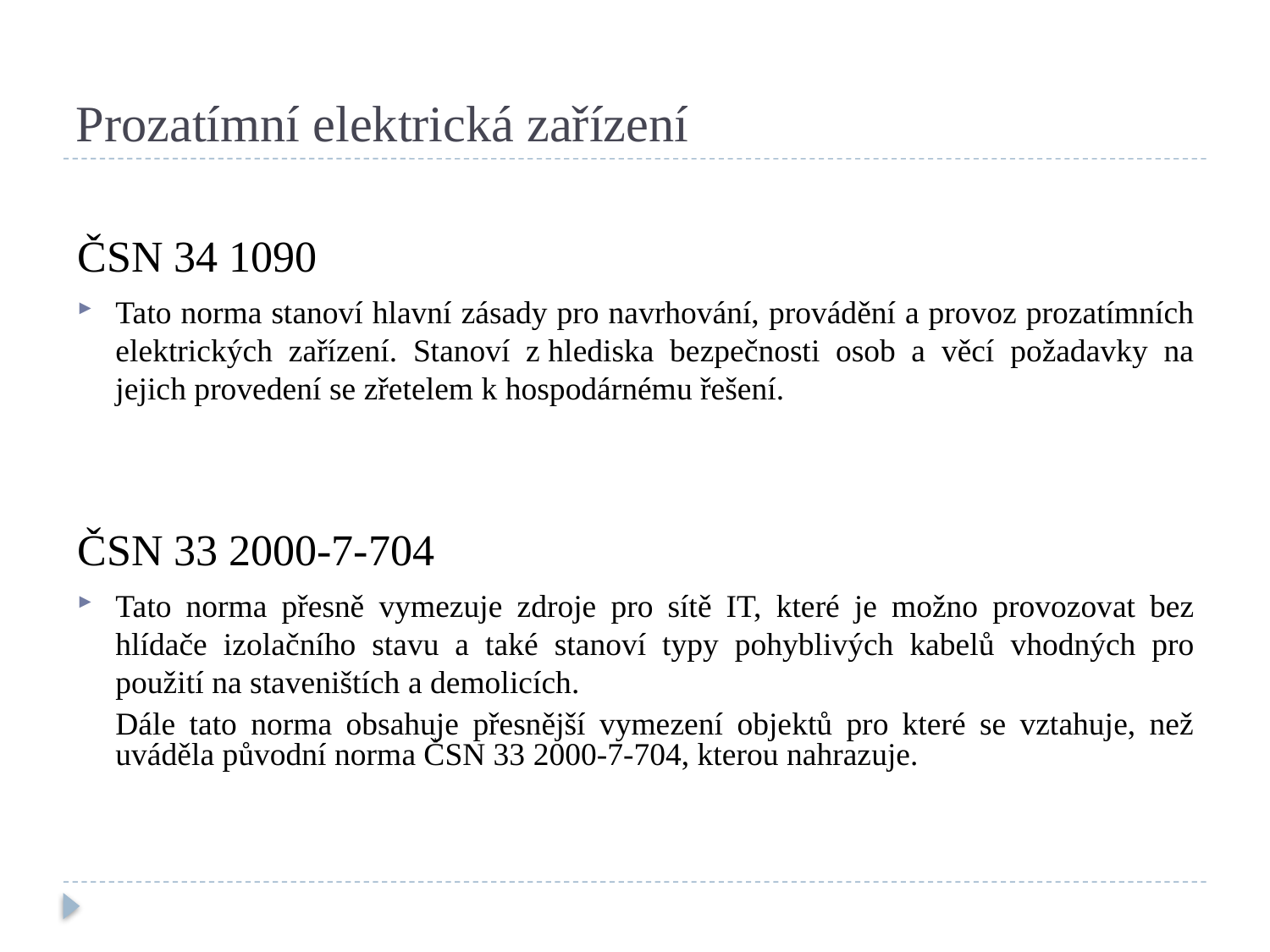

# Prozatímní elektrická zařízení

ČSN 34 1090
Tato norma stanoví hlavní zásady pro navrhování, provádění a provoz prozatímních elektrických zařízení. Stanoví z hlediska bezpečnosti osob a věcí požadavky na jejich provedení se zřetelem k hospodárnému řešení.

ČSN 33 2000-7-704
Tato norma přesně vymezuje zdroje pro sítě IT, které je možno provozovat bez hlídače izolačního stavu a také stanoví typy pohyblivých kabelů vhodných pro použití na staveništích a demolicích.
	Dále tato norma obsahuje přesnější vymezení objektů pro které se vztahuje, než uváděla původní norma ČSN 33 2000-7-704, kterou nahrazuje.